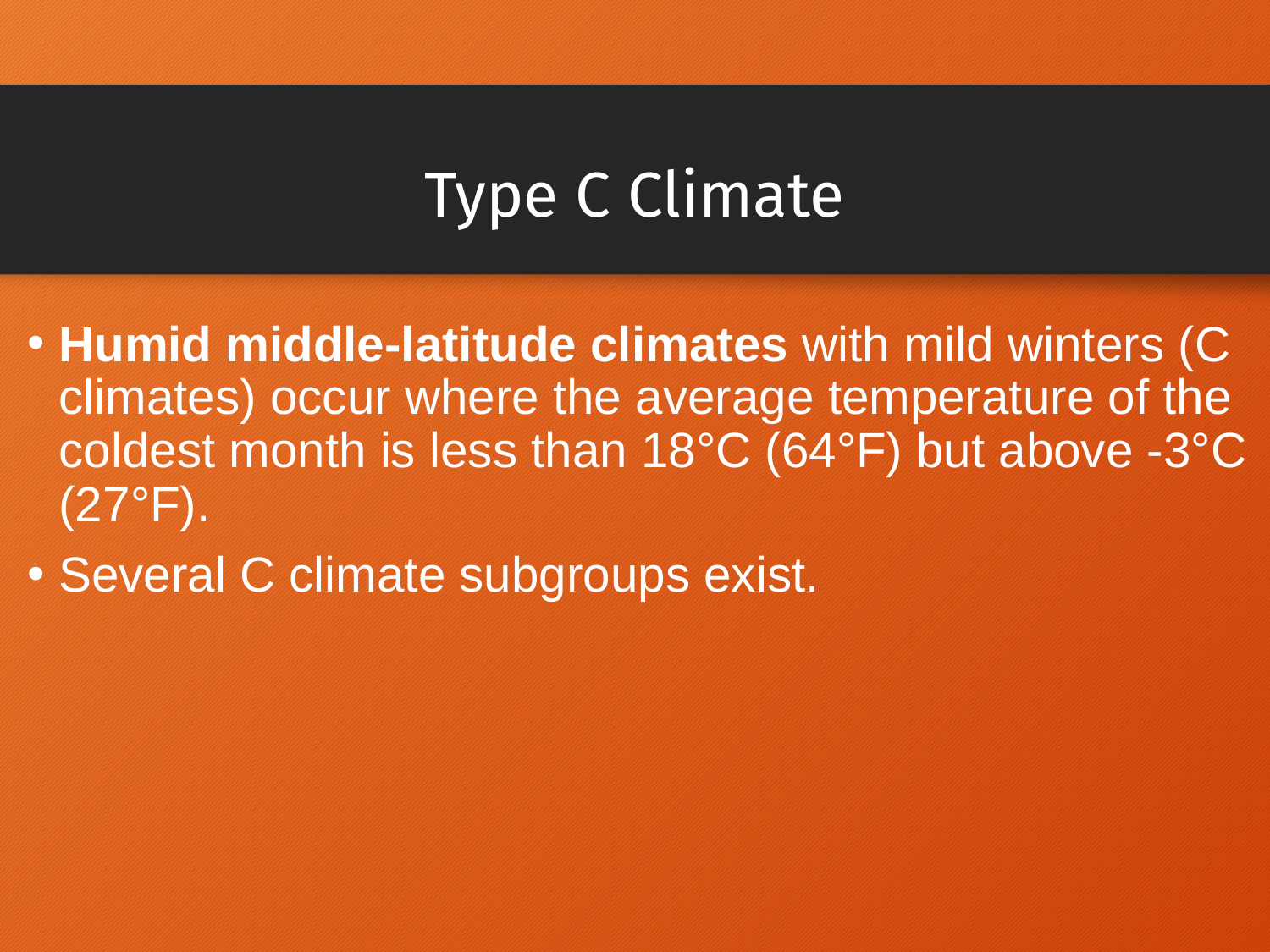

# Type C Climate
Humid middle-latitude climates with mild winters (C climates) occur where the average temperature of the coldest month is less than 18°C (64°F) but above -3°C (27°F).
Several C climate subgroups exist.